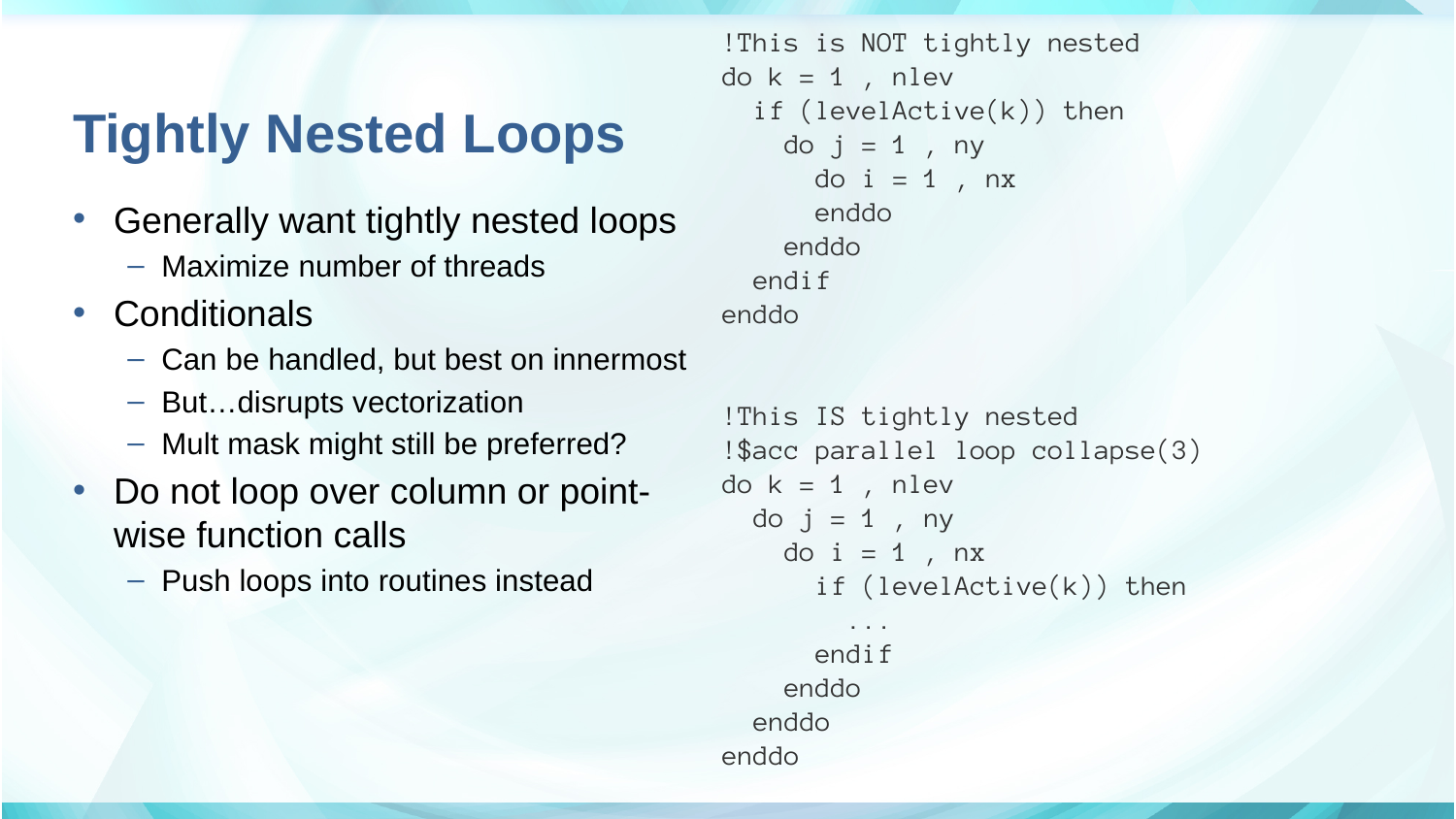

!This is NOT tightly nested
do k = 1 , nlev
  if (levelActive(k)) then
    do j = 1 , ny
      do i = 1 , nx
      enddo
    enddo
  endif
enddo

!This IS tightly nested
!$acc parallel loop collapse(3)
do k = 1 , nlev
  do j = 1 , ny
    do i = 1 , nx
      if (levelActive(k)) then
        ...
      endif
    enddo
  enddo
enddo
# Tightly Nested Loops
Generally want tightly nested loops
Maximize number of threads
Conditionals
Can be handled, but best on innermost
But…disrupts vectorization
Mult mask might still be preferred?
Do not loop over column or point-wise function calls
Push loops into routines instead